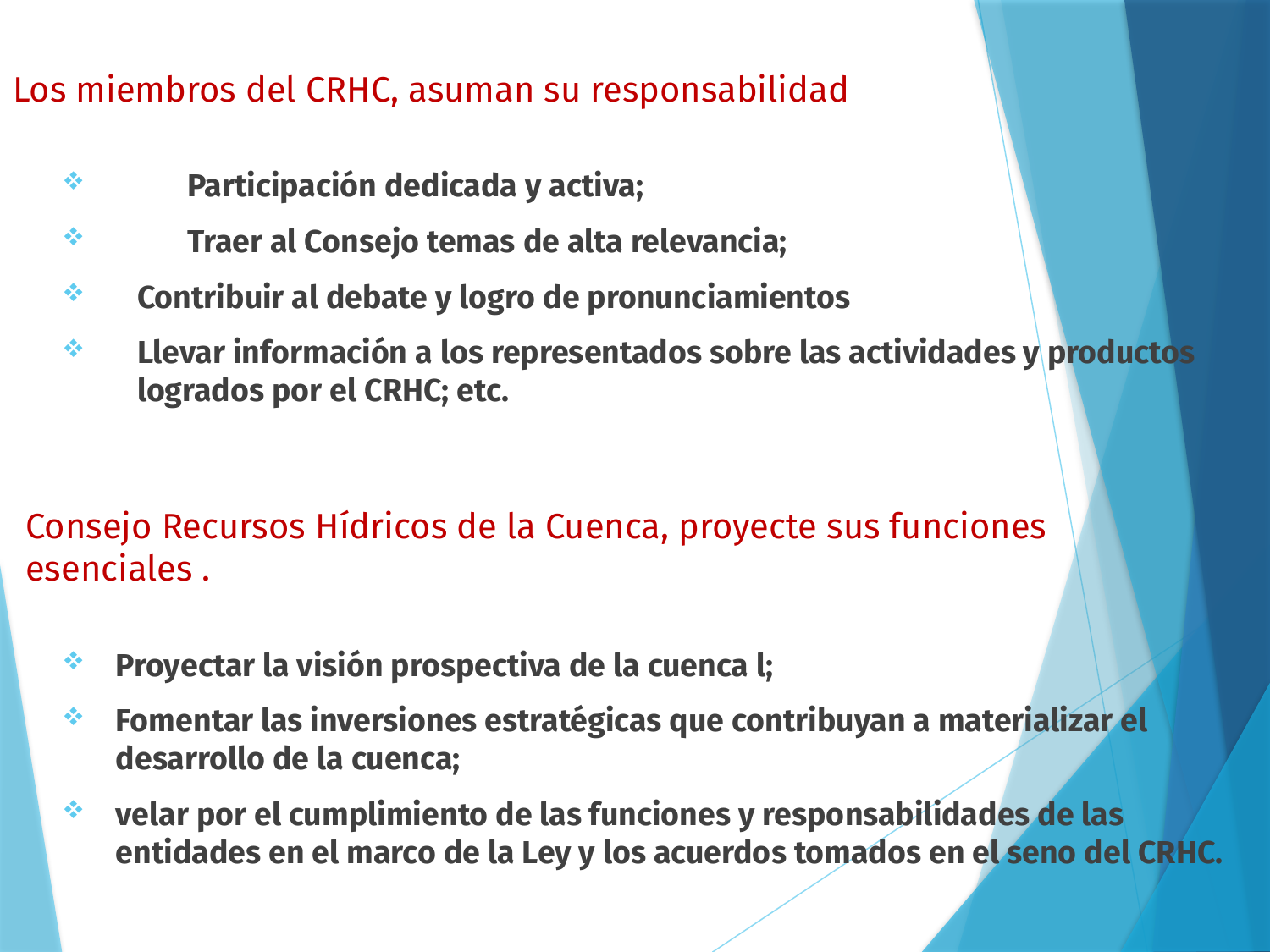

Los miembros del CRHC, asuman su responsabilidad

 	Participación dedicada y activa;
 	Traer al Consejo temas de alta relevancia;
Contribuir al debate y logro de pronunciamientos
Llevar información a los representados sobre las actividades y productos logrados por el CRHC; etc.

Consejo Recursos Hídricos de la Cuenca, proyecte sus funciones   esenciales .

Proyectar la visión prospectiva de la cuenca l;
Fomentar las inversiones estratégicas que contribuyan a materializar el desarrollo de la cuenca;
velar por el cumplimiento de las funciones y responsabilidades de las entidades en el marco de la Ley y los acuerdos tomados en el seno del CRHC.